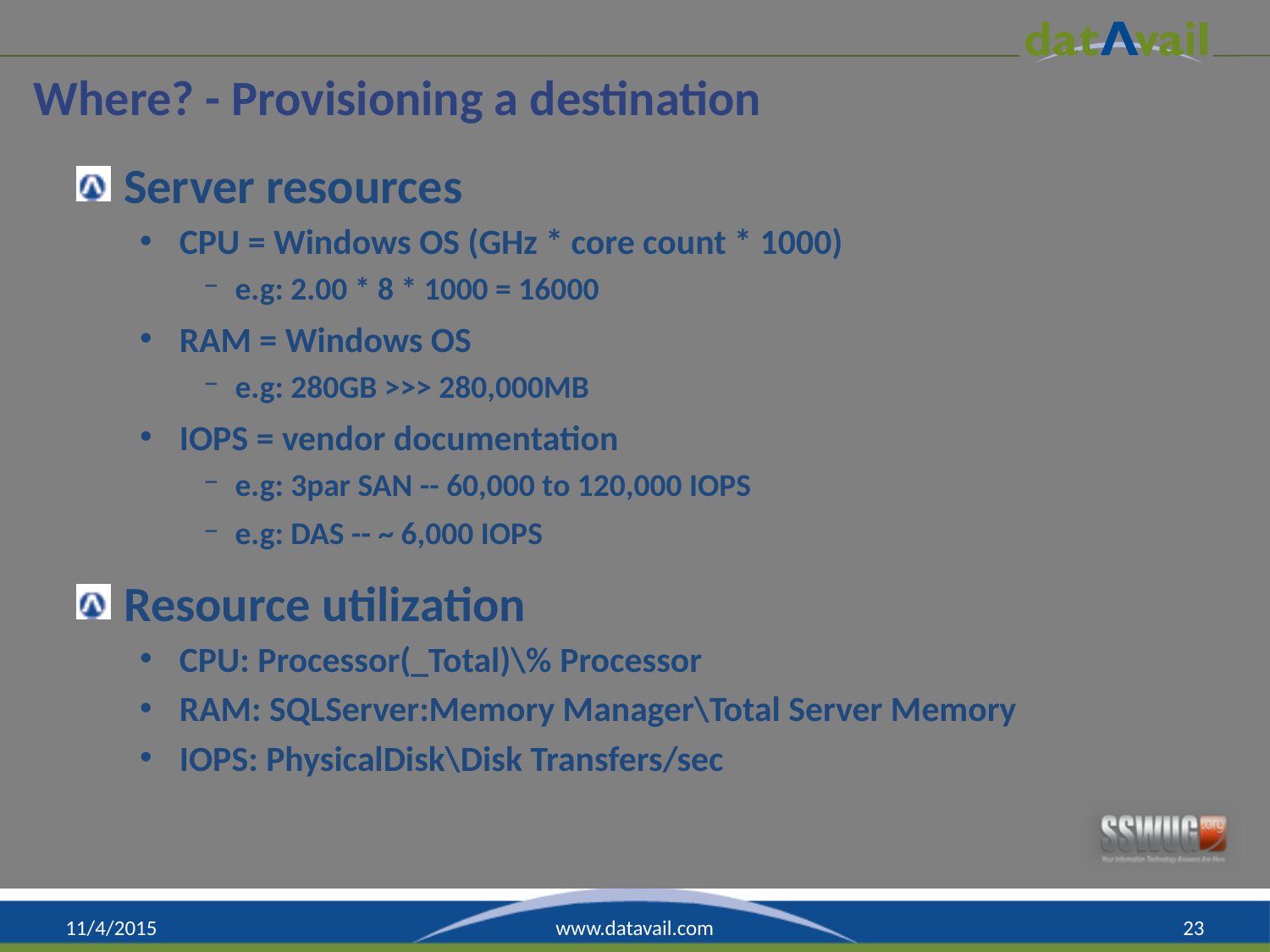

# Where? - Provisioning a destination
Server resources
CPU = Windows OS (GHz * core count * 1000)
e.g: 2.00 * 8 * 1000 = 16000
RAM = Windows OS
e.g: 280GB >>> 280,000MB
IOPS = vendor documentation
e.g: 3par SAN -- 60,000 to 120,000 IOPS
e.g: DAS -- ~ 6,000 IOPS
Resource utilization
CPU: Processor(_Total)\% Processor
RAM: SQLServer:Memory Manager\Total Server Memory
IOPS: PhysicalDisk\Disk Transfers/sec